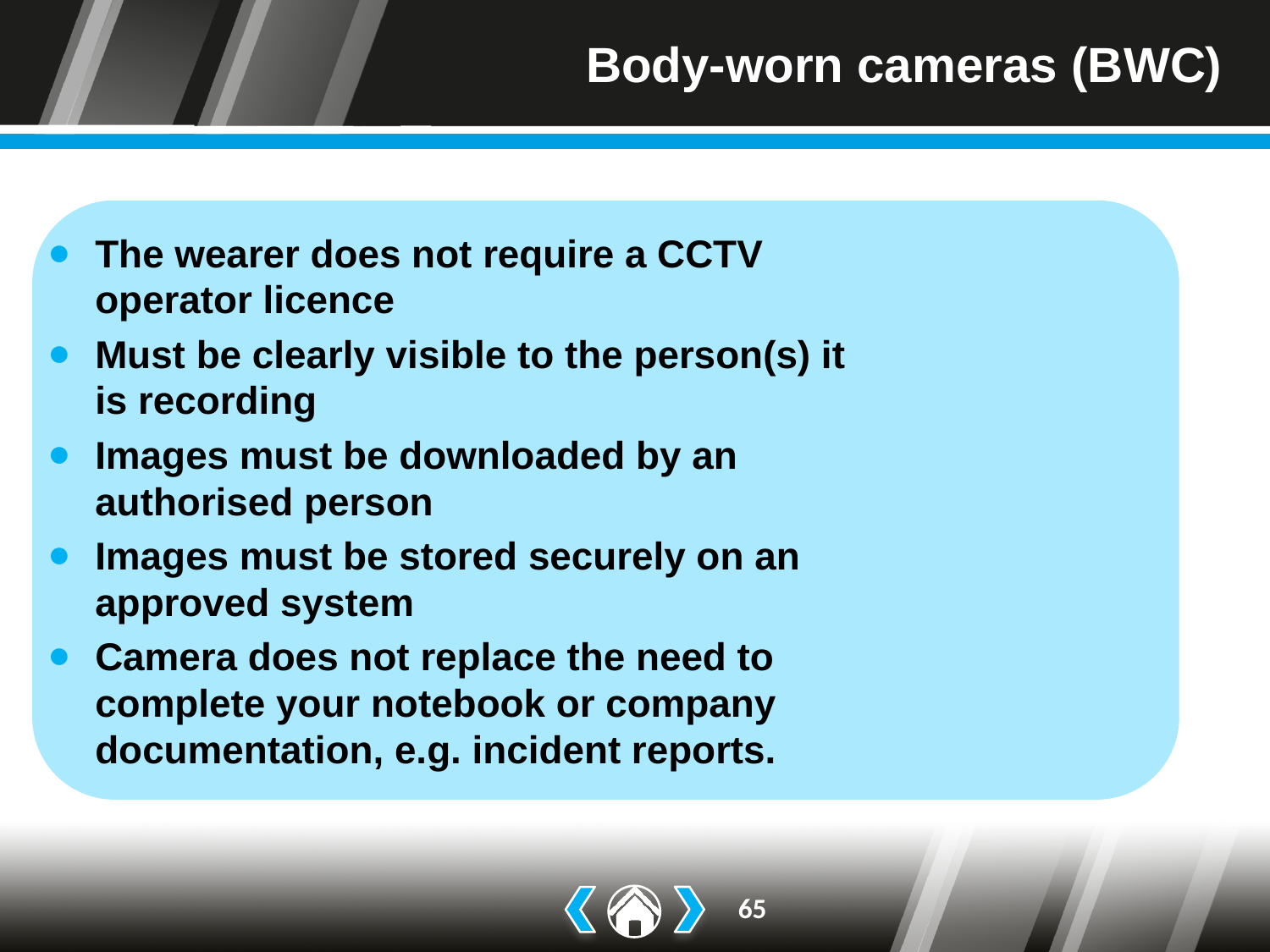

# Body-worn cameras (BWC)
The wearer does not require a CCTV operator licence
Must be clearly visible to the person(s) it is recording
Images must be downloaded by an authorised person
Images must be stored securely on an approved system
Camera does not replace the need to complete your notebook or company documentation, e.g. incident reports.